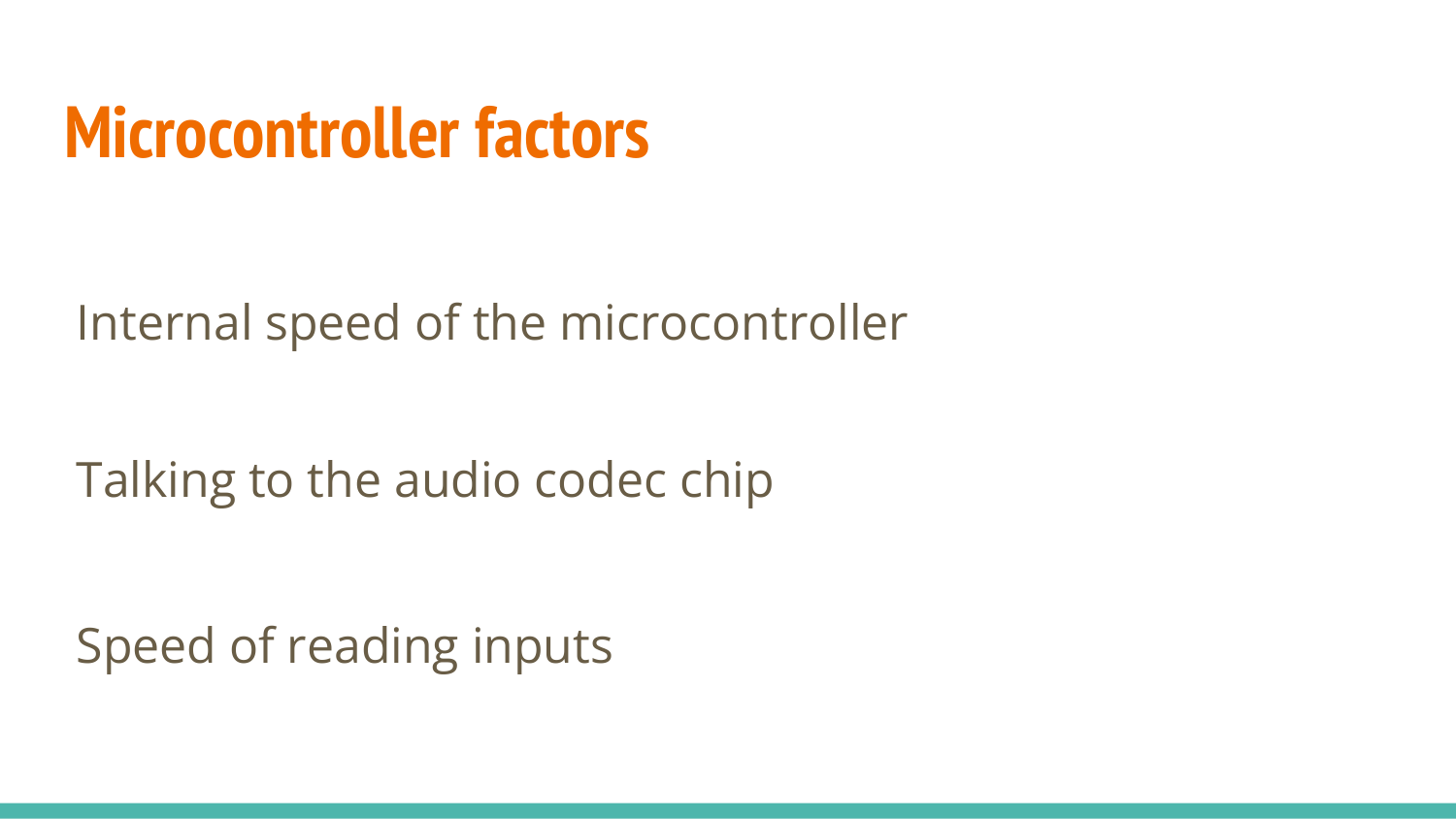

# Microcontroller factors
Internal speed of the microcontroller
Talking to the audio codec chip
Speed of reading inputs